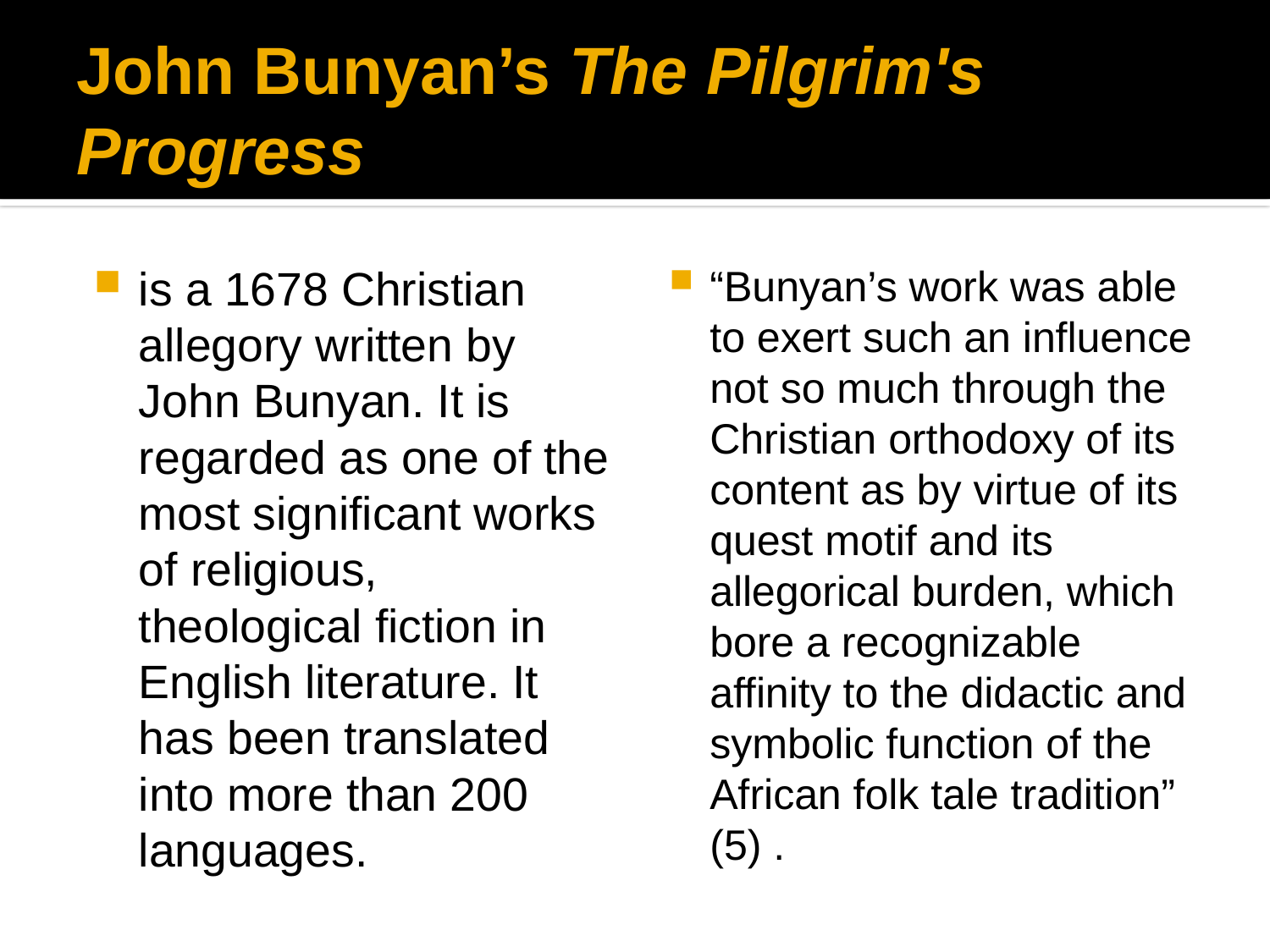

# John Bunyan’s The Pilgrim's Progress
is a 1678 Christian allegory written by John Bunyan. It is regarded as one of the most significant works of religious, theological fiction in English literature. It has been translated into more than 200 languages.
“Bunyan’s work was able to exert such an influence not so much through the Christian orthodoxy of its content as by virtue of its quest motif and its allegorical burden, which bore a recognizable affinity to the didactic and symbolic function of the African folk tale tradition” (5) .